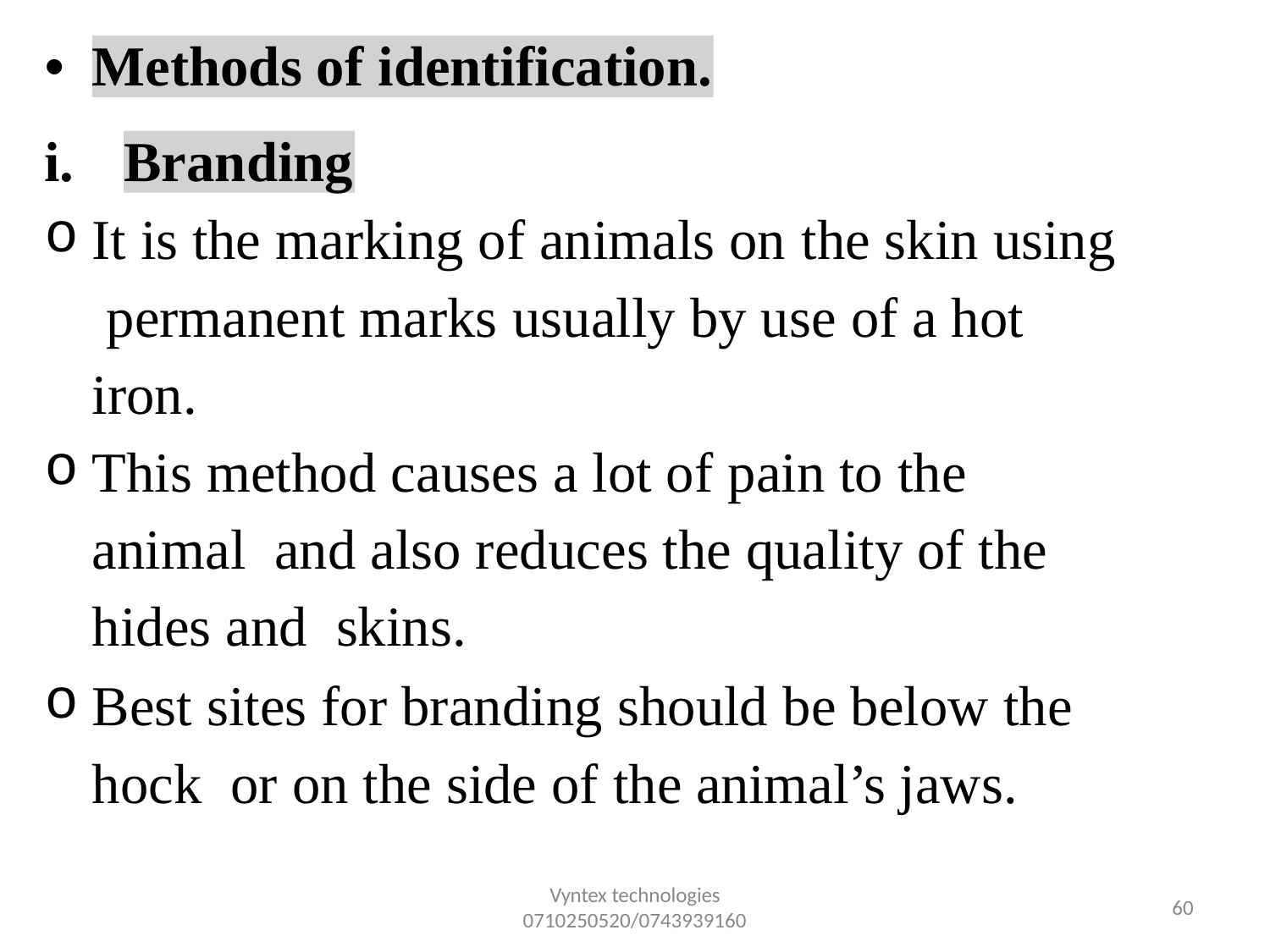

•
Methods of identification.
i.
Branding
It is the marking of animals on the skin using  permanent marks usually by use of a hot iron.
This method causes a lot of pain to the animal  and also reduces the quality of the hides and  skins.
Best sites for branding should be below the hock  or on the side of the animal’s jaws.
Vyntex technologies
0710250520/0743939160
60